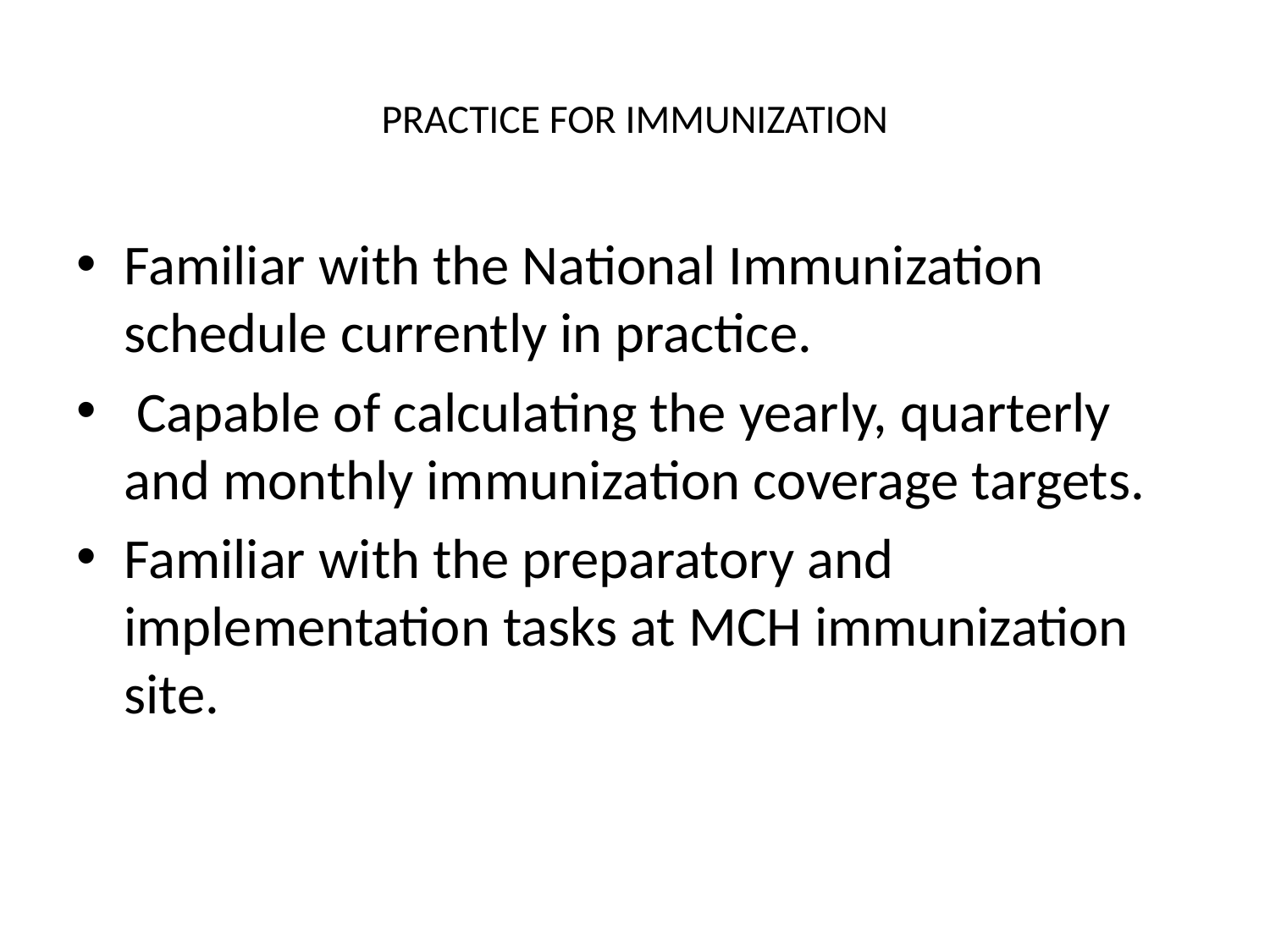

# PRACTICE FOR IMMUNIZATION
Familiar with the National Immunization schedule currently in practice.
 Capable of calculating the yearly, quarterly and monthly immunization coverage targets.
Familiar with the preparatory and implementation tasks at MCH immunization site.